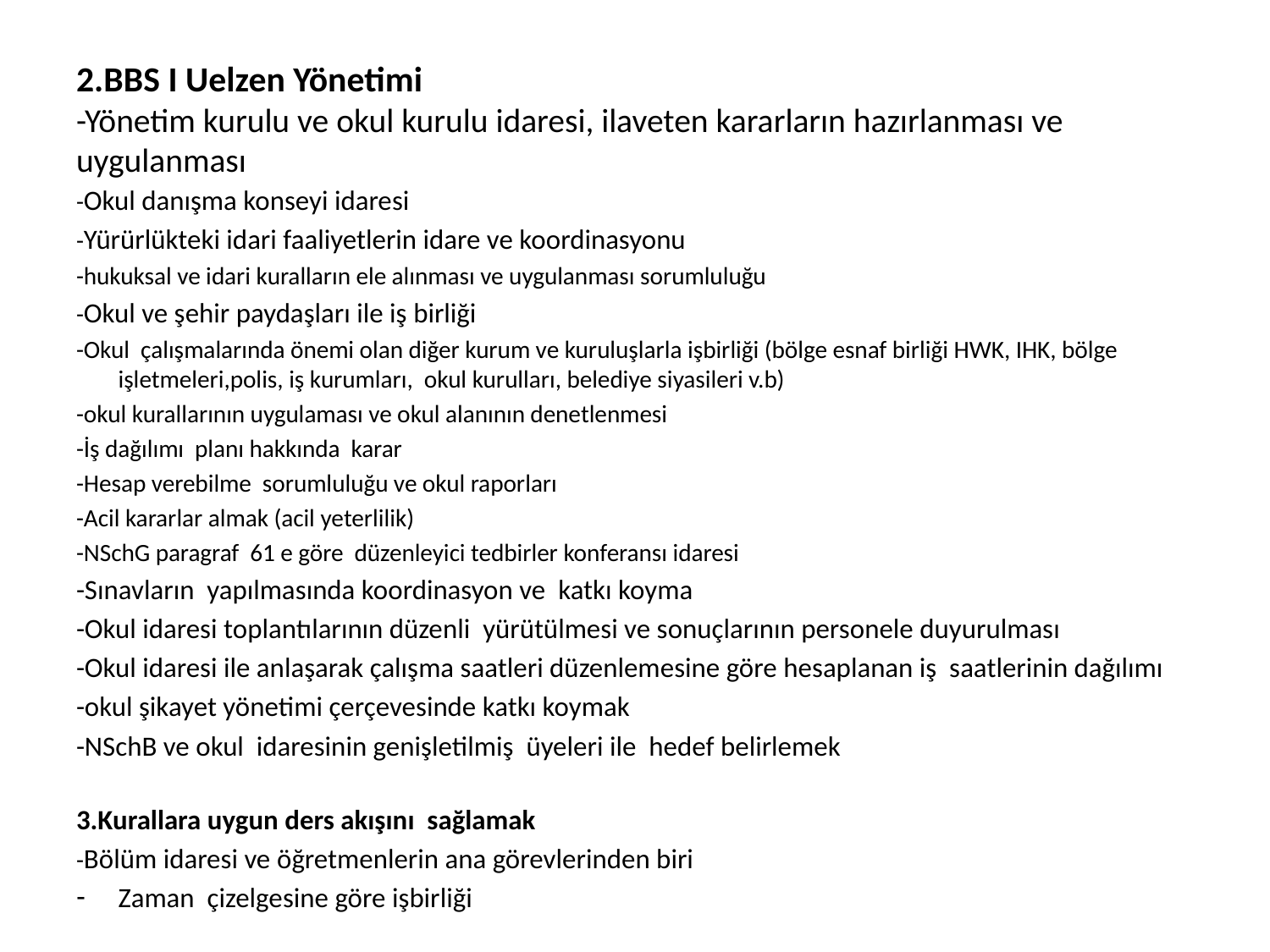

# 2.BBS I Uelzen Yönetimi -Yönetim kurulu ve okul kurulu idaresi, ilaveten kararların hazırlanması ve uygulanması
-Okul danışma konseyi idaresi
-Yürürlükteki idari faaliyetlerin idare ve koordinasyonu
-hukuksal ve idari kuralların ele alınması ve uygulanması sorumluluğu
-Okul ve şehir paydaşları ile iş birliği
-Okul  çalışmalarında önemi olan diğer kurum ve kuruluşlarla işbirliği (bölge esnaf birliği HWK, IHK, bölge işletmeleri,polis, iş kurumları,  okul kurulları, belediye siyasileri v.b)
-okul kurallarının uygulaması ve okul alanının denetlenmesi
-İş dağılımı  planı hakkında  karar
-Hesap verebilme  sorumluluğu ve okul raporları
-Acil kararlar almak (acil yeterlilik)
-NSchG paragraf  61 e göre  düzenleyici tedbirler konferansı idaresi
-Sınavların  yapılmasında koordinasyon ve  katkı koyma
-Okul idaresi toplantılarının düzenli  yürütülmesi ve sonuçlarının personele duyurulması
-Okul idaresi ile anlaşarak çalışma saatleri düzenlemesine göre hesaplanan iş  saatlerinin dağılımı
-okul şikayet yönetimi çerçevesinde katkı koymak
-NSchB ve okul  idaresinin genişletilmiş  üyeleri ile  hedef belirlemek

3.Kurallara uygun ders akışını  sağlamak
-Bölüm idaresi ve öğretmenlerin ana görevlerinden biri
Zaman  çizelgesine göre işbirliği